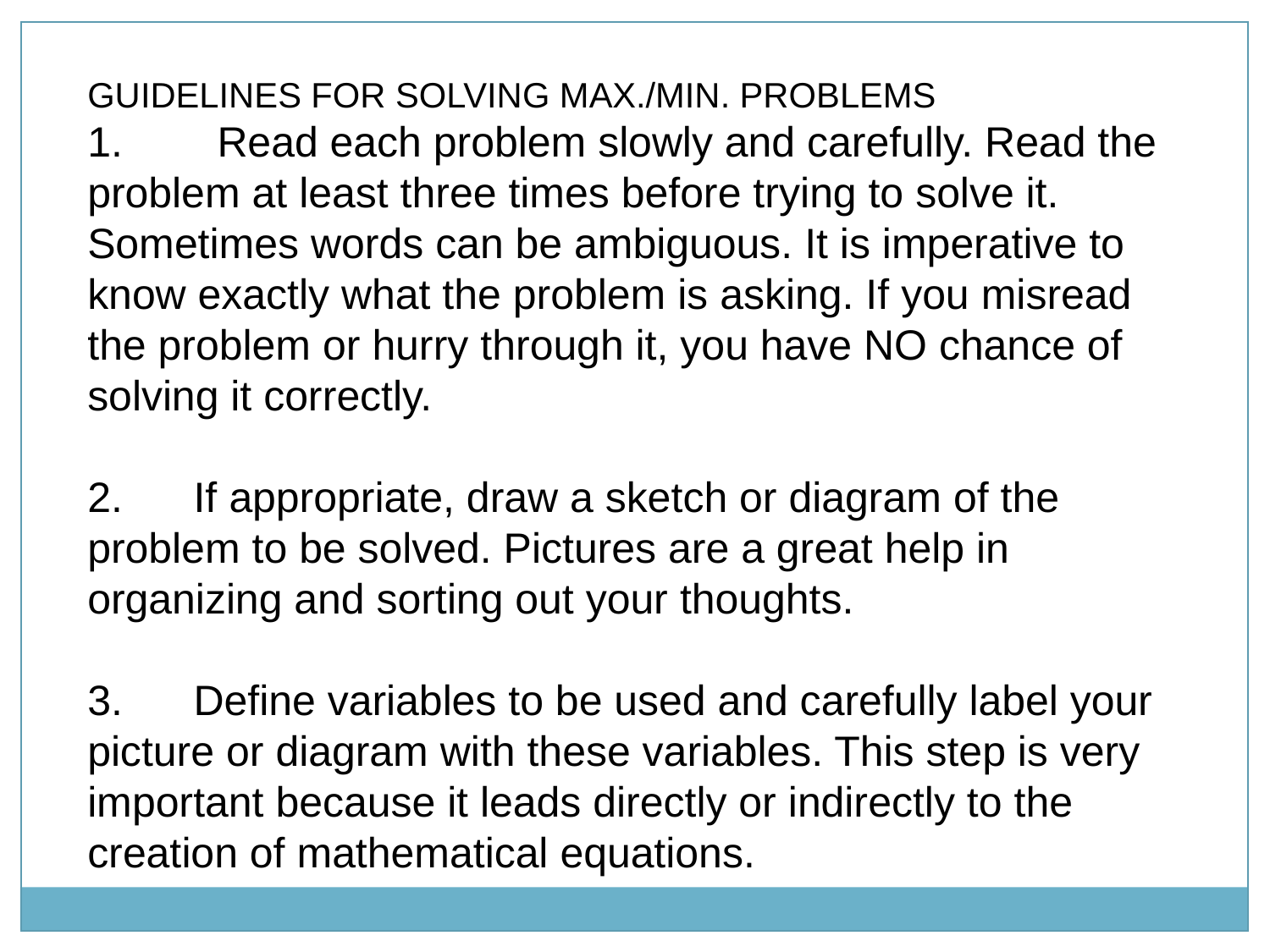

GUIDELINES FOR SOLVING MAX./MIN. PROBLEMS
1.        Read each problem slowly and carefully. Read the problem at least three times before trying to solve it. Sometimes words can be ambiguous. It is imperative to know exactly what the problem is asking. If you misread the problem or hurry through it, you have NO chance of solving it correctly.

2.      If appropriate, draw a sketch or diagram of the problem to be solved. Pictures are a great help in organizing and sorting out your thoughts.

3.      Define variables to be used and carefully label your picture or diagram with these variables. This step is very important because it leads directly or indirectly to the creation of mathematical equations.